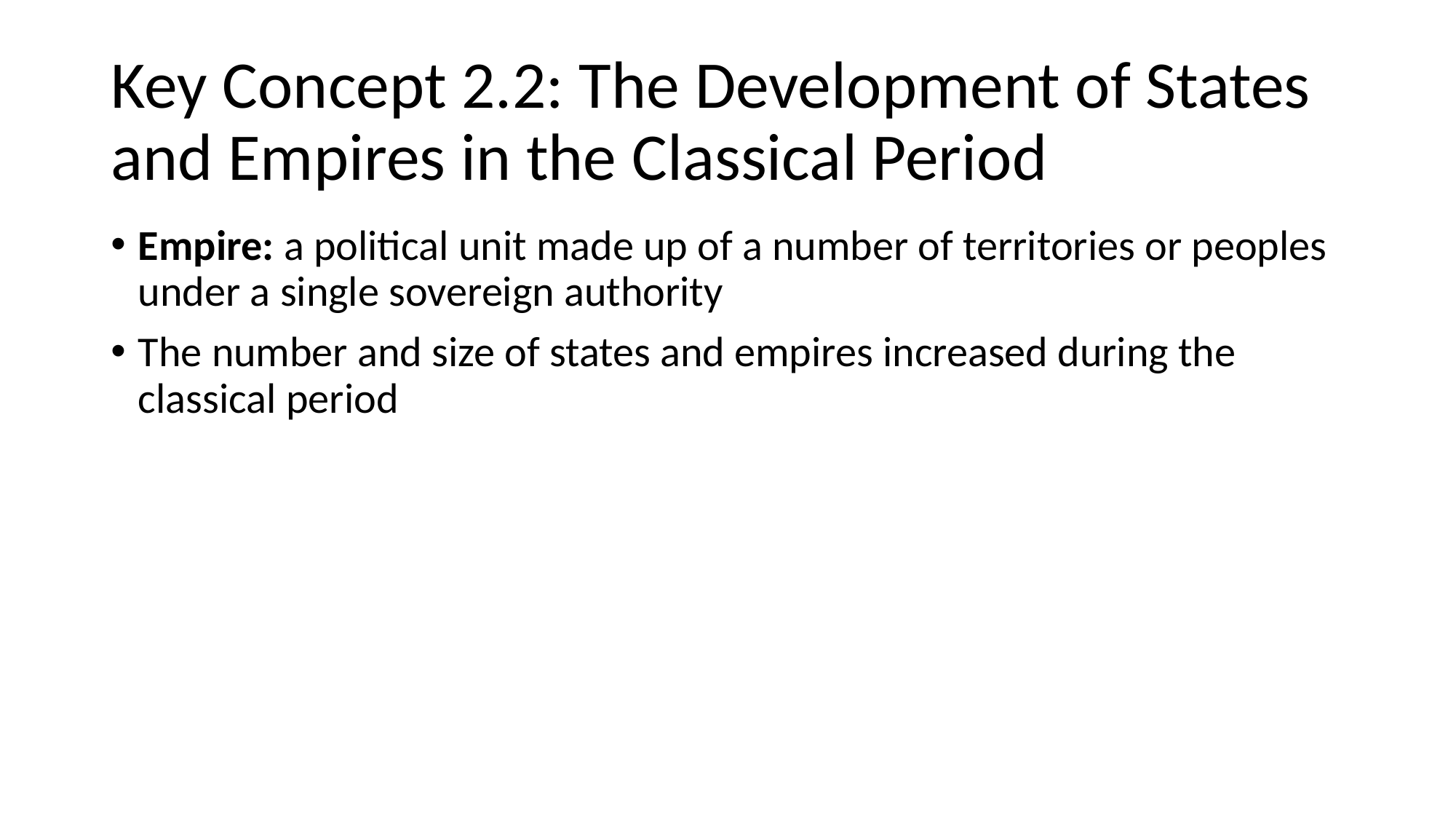

# Key Concept 2.2: The Development of States and Empires in the Classical Period
Empire: a political unit made up of a number of territories or peoples under a single sovereign authority
The number and size of states and empires increased during the classical period